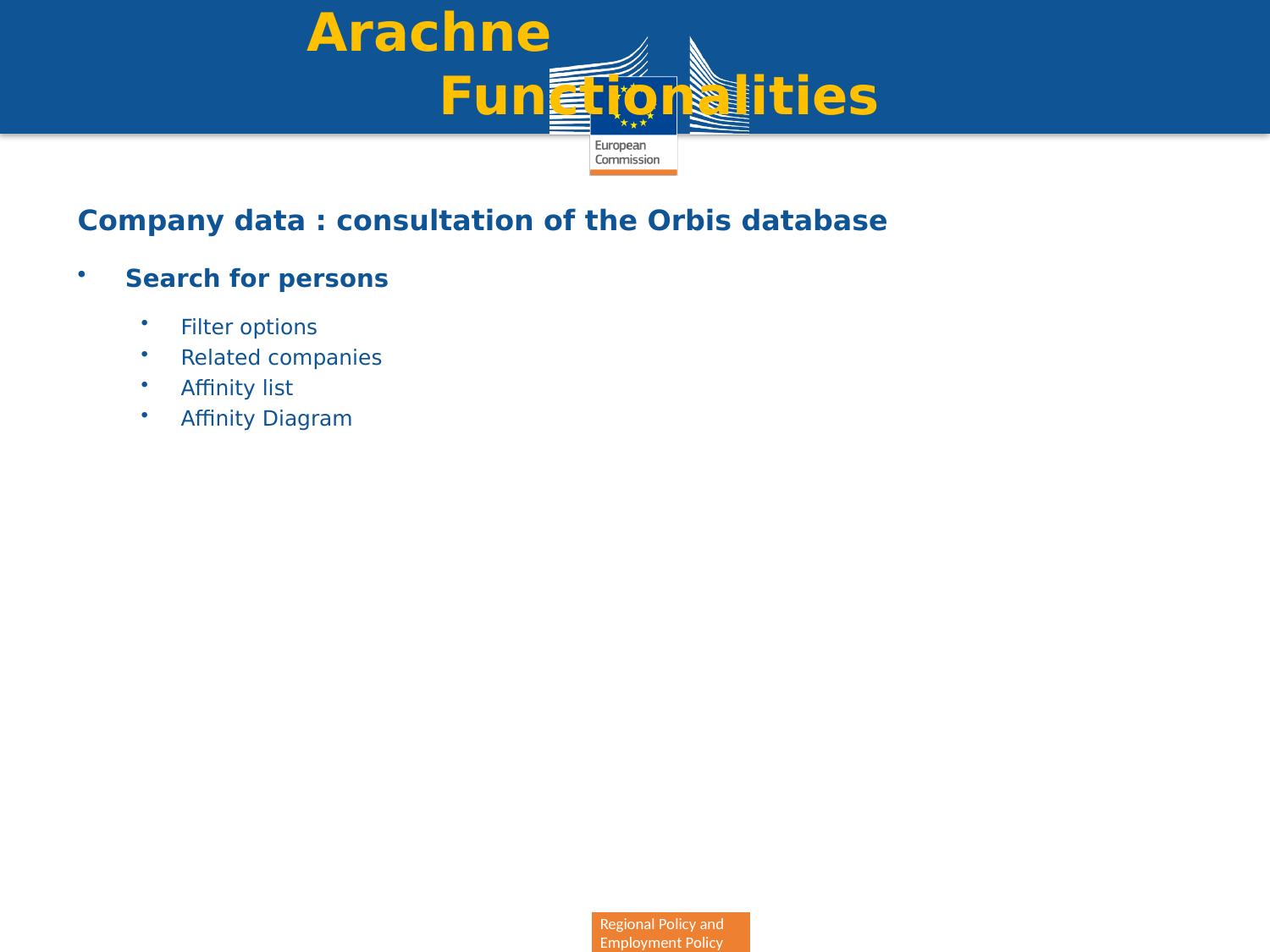

# Arachne                          Functionalities
Company data : consultation of the Orbis database
Search for persons
Filter options
Related companies
Affinity list
Affinity Diagram